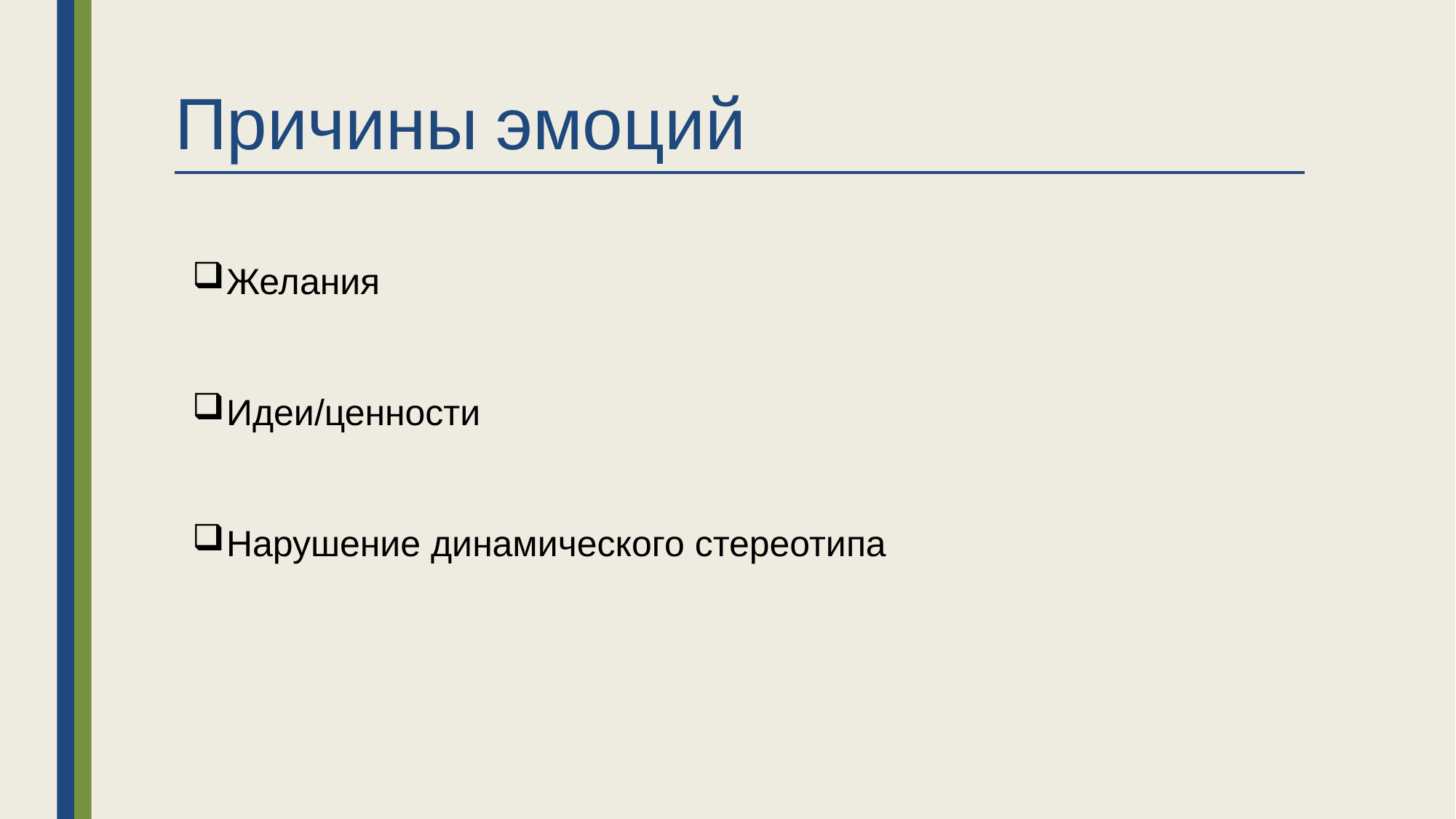

# Причины эмоций

Желания

Идеи/ценности

Нарушение динамического стереотипа